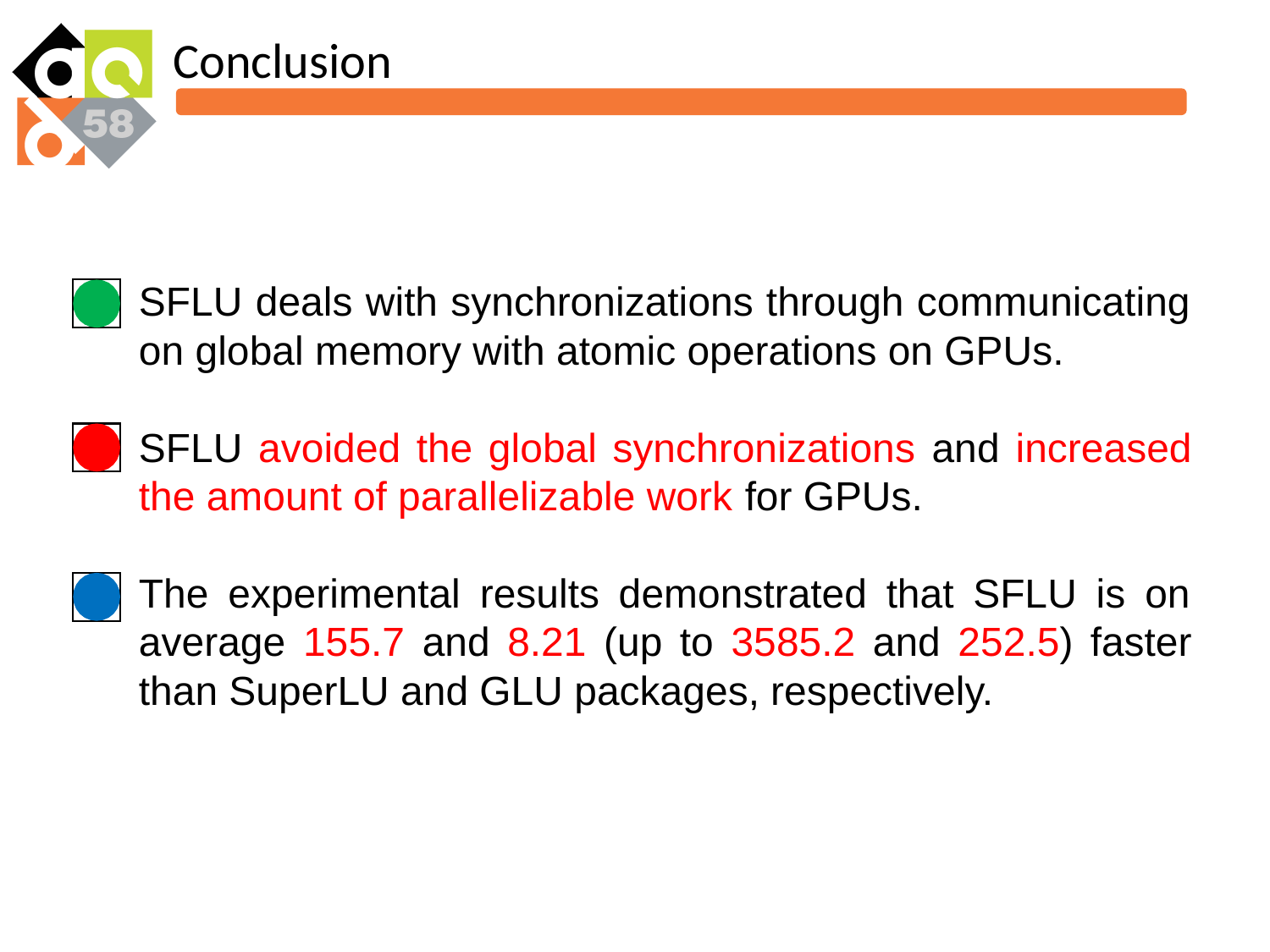

Conclusion
SFLU deals with synchronizations through communicating on global memory with atomic operations on GPUs.

SFLU avoided the global synchronizations and increased the amount of parallelizable work for GPUs.

The experimental results demonstrated that SFLU is on average 155.7 and 8.21 (up to 3585.2 and 252.5) faster than SuperLU and GLU packages, respectively.